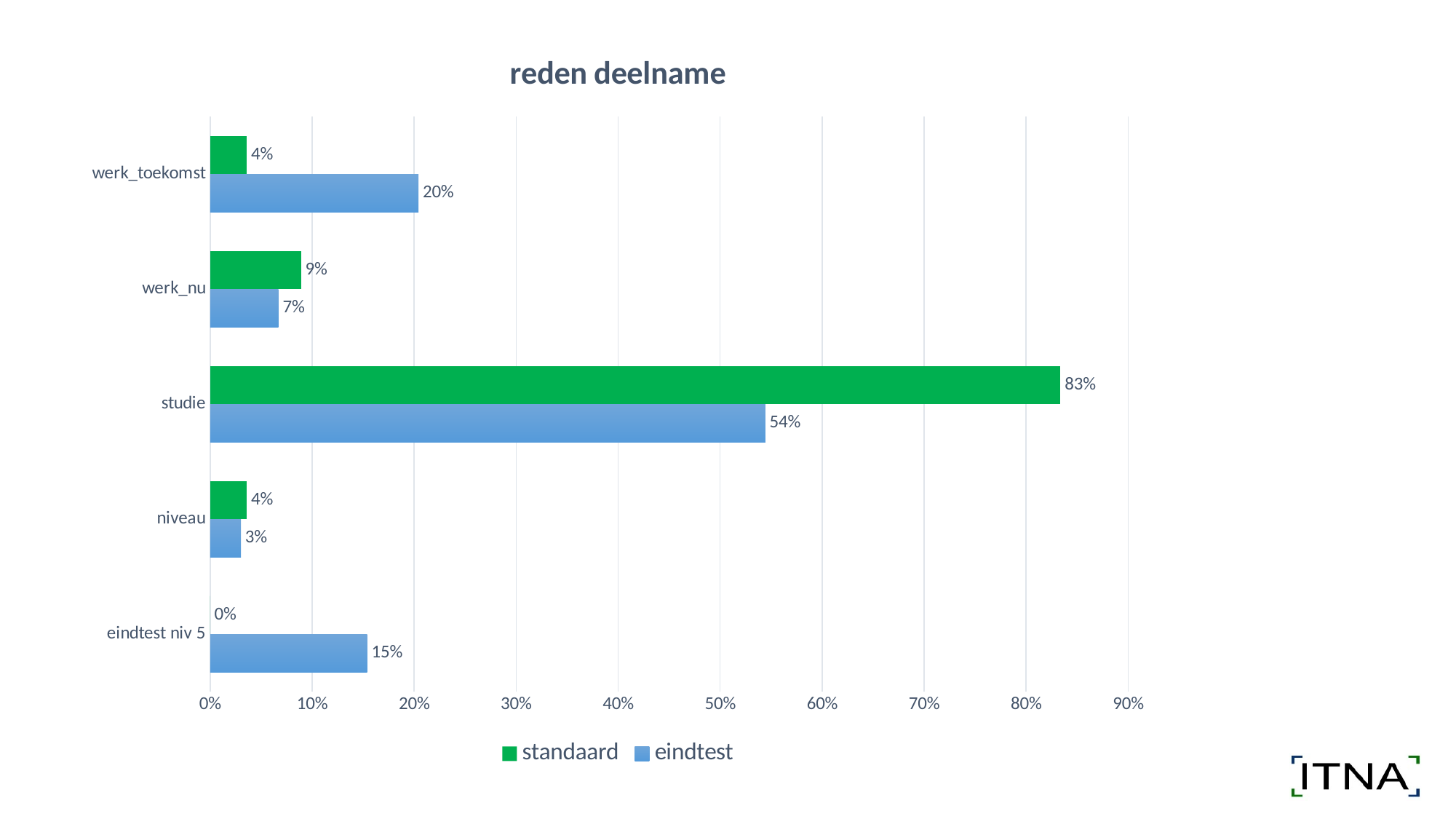

### Chart: reden deelname

| Category | eindtest | standaard |
|---|---|---|
| eindtest niv 5 | 0.1541038525963149 | 0.0 |
| niveau | 0.03015075376884422 | 0.03614457831325301 |
| studie | 0.5443886097152428 | 0.8337349397590361 |
| werk_nu | 0.06700167504187604 | 0.0891566265060241 |
| werk_toekomst | 0.20435510887772193 | 0.03614457831325301 |
#